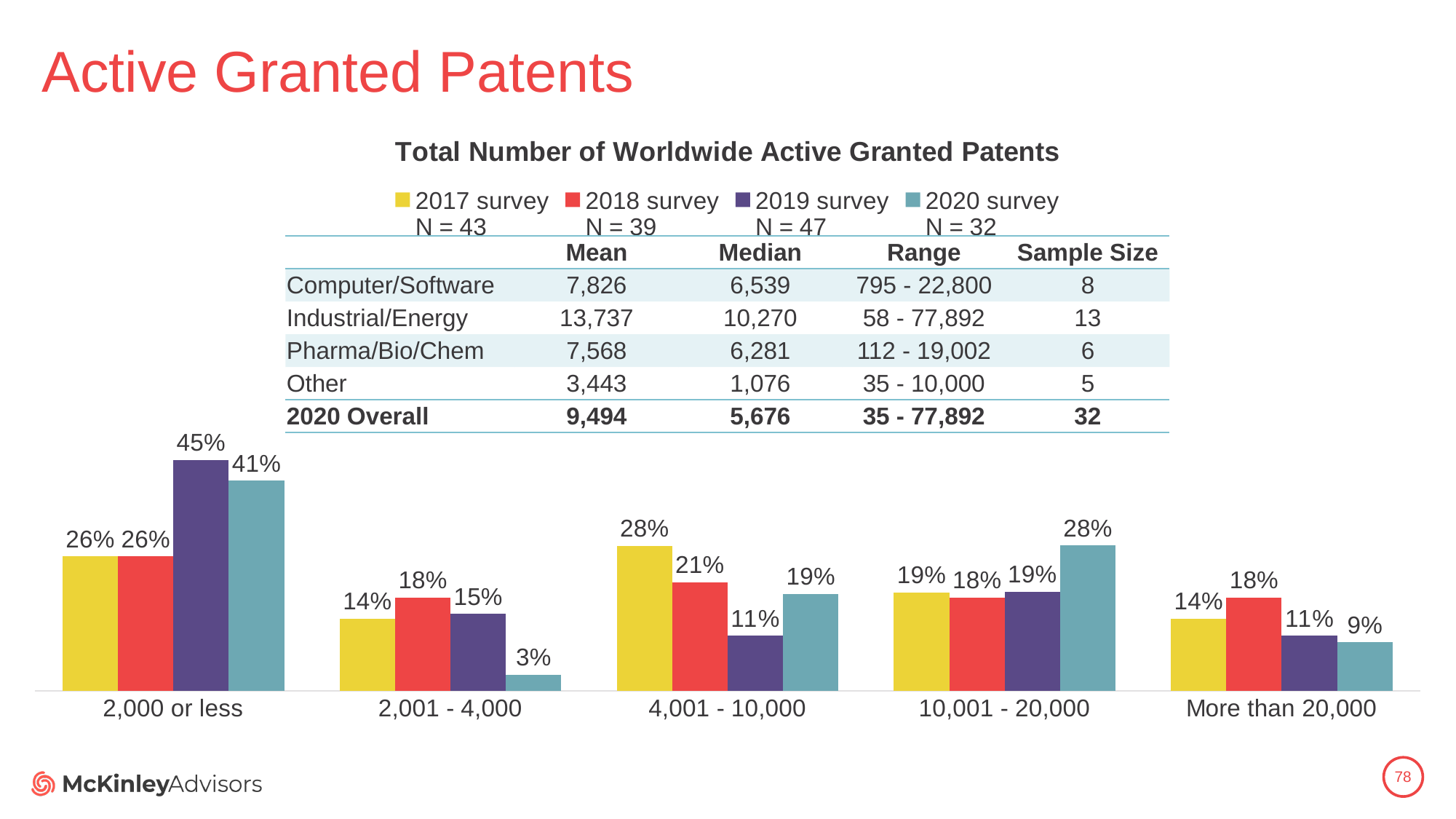

# Active Granted Patents

### Chart: Total Number of Worldwide Active Granted Patents

| Category | 2017 survey
N = 43 | 2018 survey
N = 39 | 2019 survey
N = 47 | 2020 survey
N = 32 |
|---|---|---|---|---|
| 2,000 or less | 0.26 | 0.26 | 0.44680851063829785 | 0.40625 |
| 2,001 - 4,000 | 0.14 | 0.18 | 0.14893617021276595 | 0.03125 |
| 4,001 - 10,000 | 0.28 | 0.21 | 0.10638297872340426 | 0.1875 |
| 10,001 - 20,000 | 0.19 | 0.18 | 0.19148936170212766 | 0.28125 |
| More than 20,000 | 0.14 | 0.18 | 0.10638297872340426 | 0.09375 |
|  | Mean | Median | Range | Sample Size |
| --- | --- | --- | --- | --- |
| Computer/Software | 7,826 | 6,539 | 795 - 22,800 | 8 |
| Industrial/Energy | 13,737 | 10,270 | 58 - 77,892 | 13 |
| Pharma/Bio/Chem | 7,568 | 6,281 | 112 - 19,002 | 6 |
| Other | 3,443 | 1,076 | 35 - 10,000 | 5 |
| 2020 Overall | 9,494 | 5,676 | 35 - 77,892 | 32 |
78